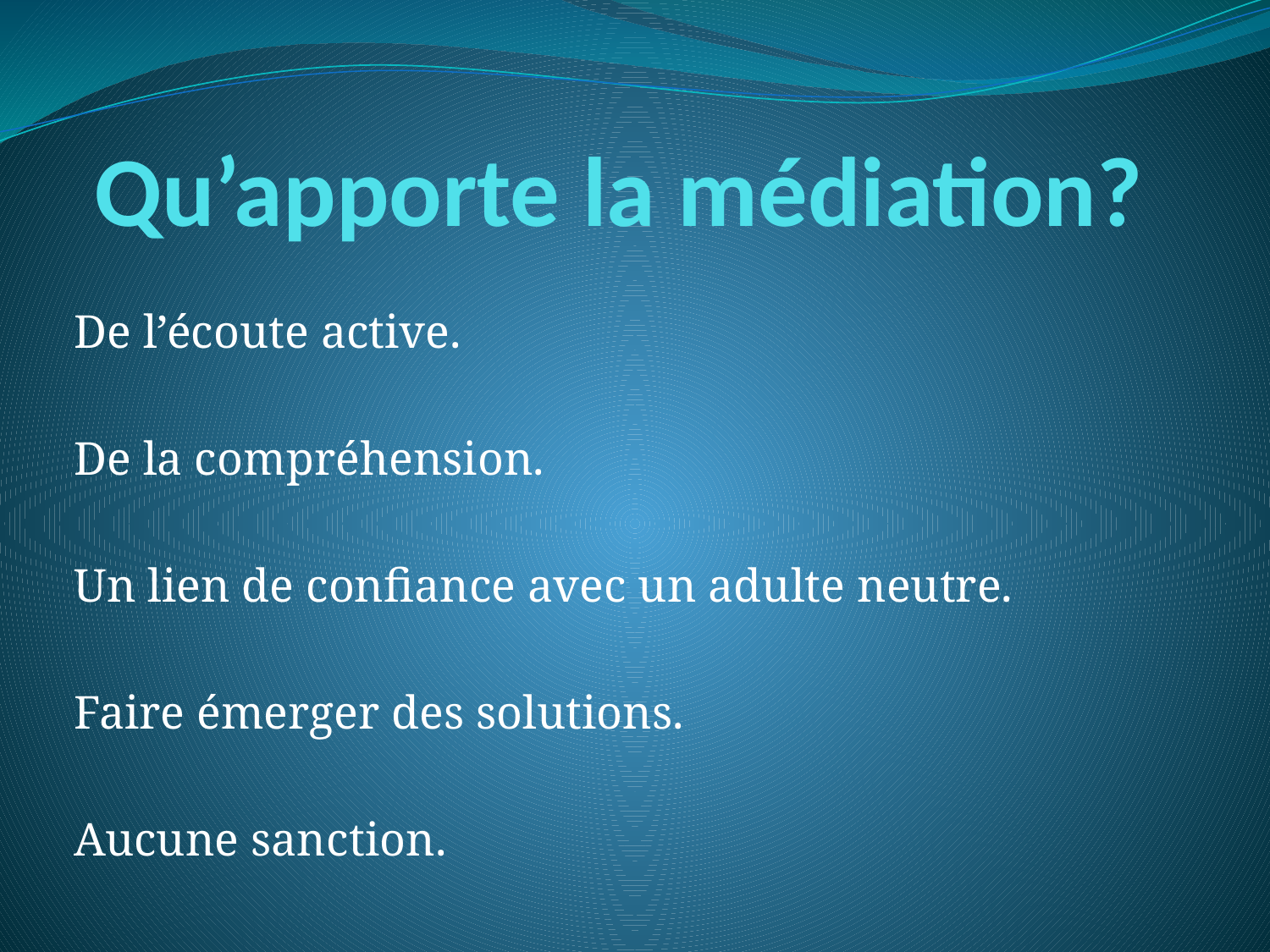

# Qu’apporte la médiation?
De l’écoute active.

De la compréhension.

Un lien de confiance avec un adulte neutre.

Faire émerger des solutions.

Aucune sanction.